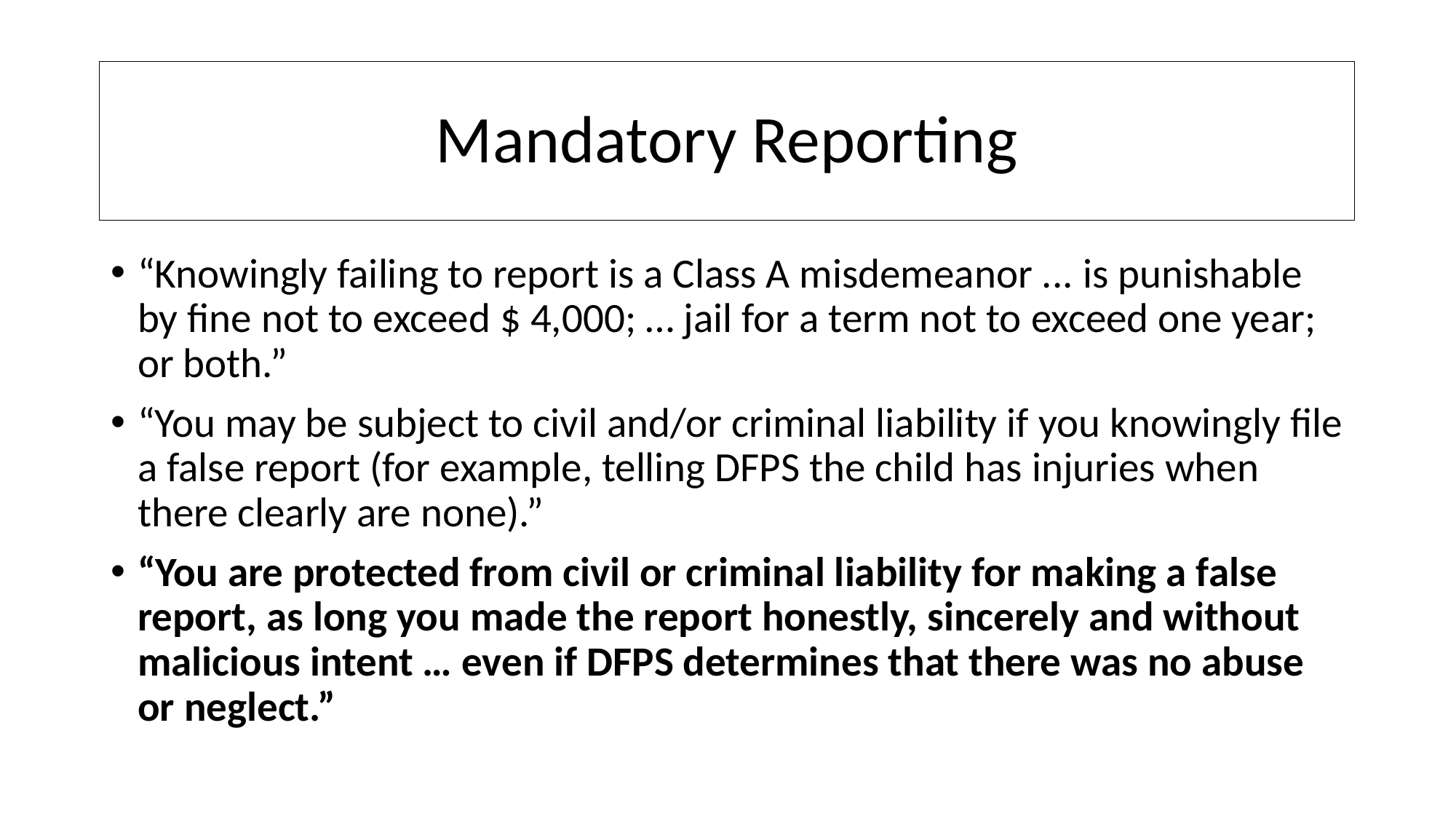

Mandatory Reporting
“Knowingly failing to report is a Class A misdemeanor ... is punishable by fine not to exceed $ 4,000; … jail for a term not to exceed one year; or both.”
“You may be subject to civil and/or criminal liability if you knowingly file a false report (for example, telling DFPS the child has injuries when there clearly are none).”
“You are protected from civil or criminal liability for making a false report, as long you made the report honestly, sincerely and without malicious intent … even if DFPS determines that there was no abuse or neglect.”